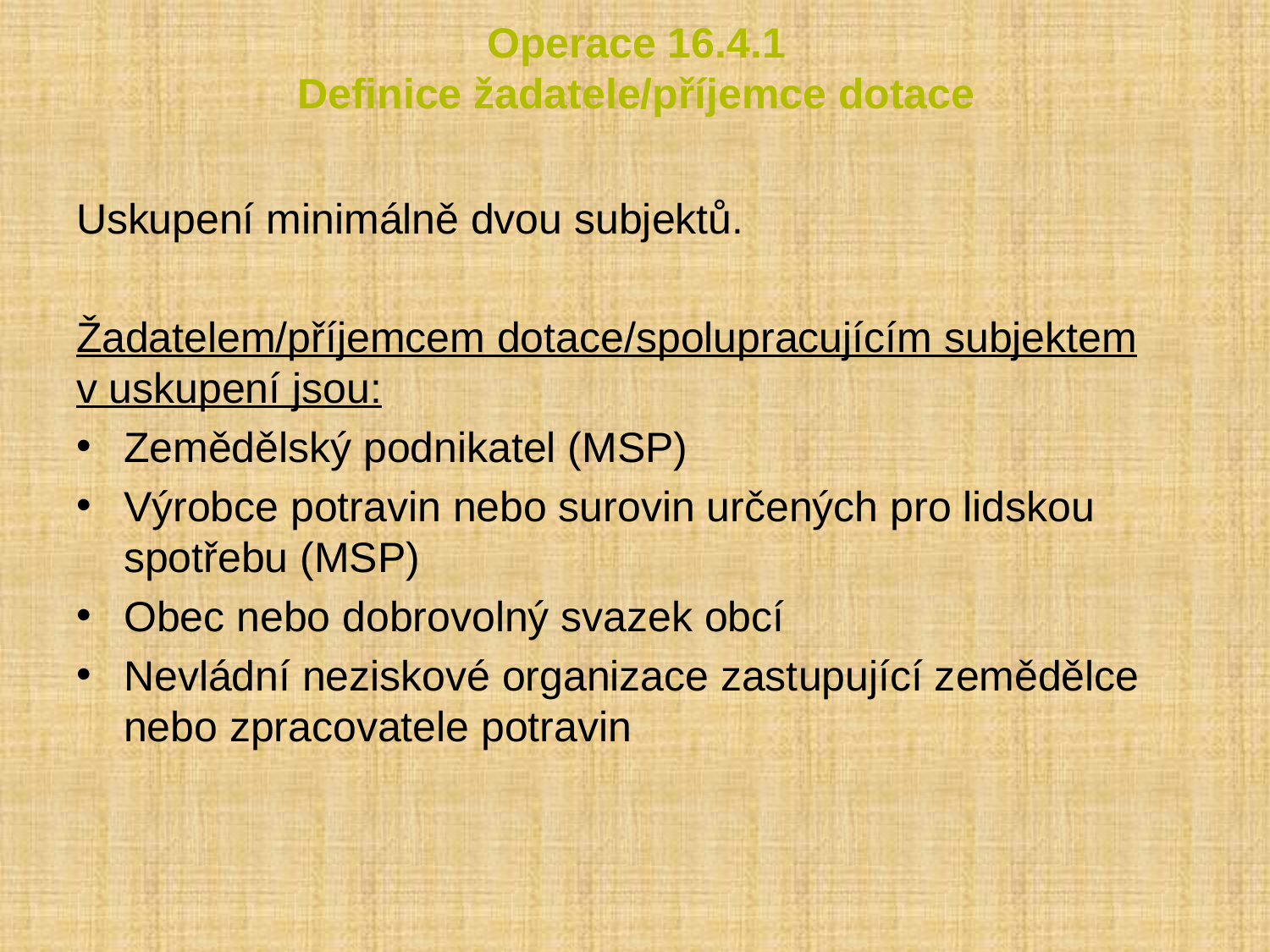

# Operace 16.4.1 Definice žadatele/příjemce dotace

Uskupení minimálně dvou subjektů.

Žadatelem/příjemcem dotace/spolupracujícím subjektem v uskupení jsou:
Zemědělský podnikatel (MSP)
Výrobce potravin nebo surovin určených pro lidskou spotřebu (MSP)
Obec nebo dobrovolný svazek obcí
Nevládní neziskové organizace zastupující zemědělce nebo zpracovatele potravin